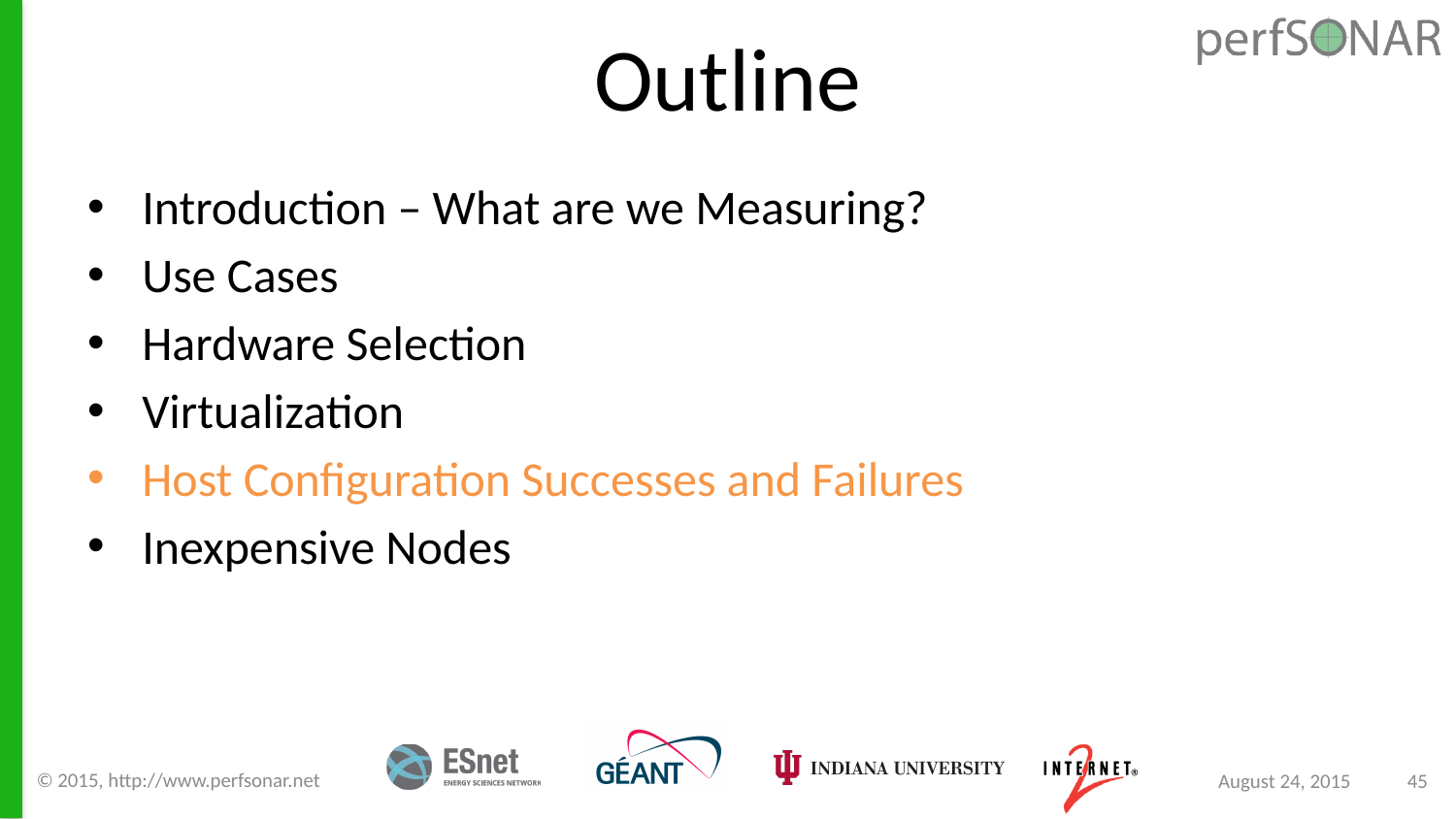

# Outline
Introduction – What are we Measuring?
Use Cases
Hardware Selection
Virtualization
Host Configuration Successes and Failures
Inexpensive Nodes

© 2015, http://www.perfsonar.net
August 24, 2015
45